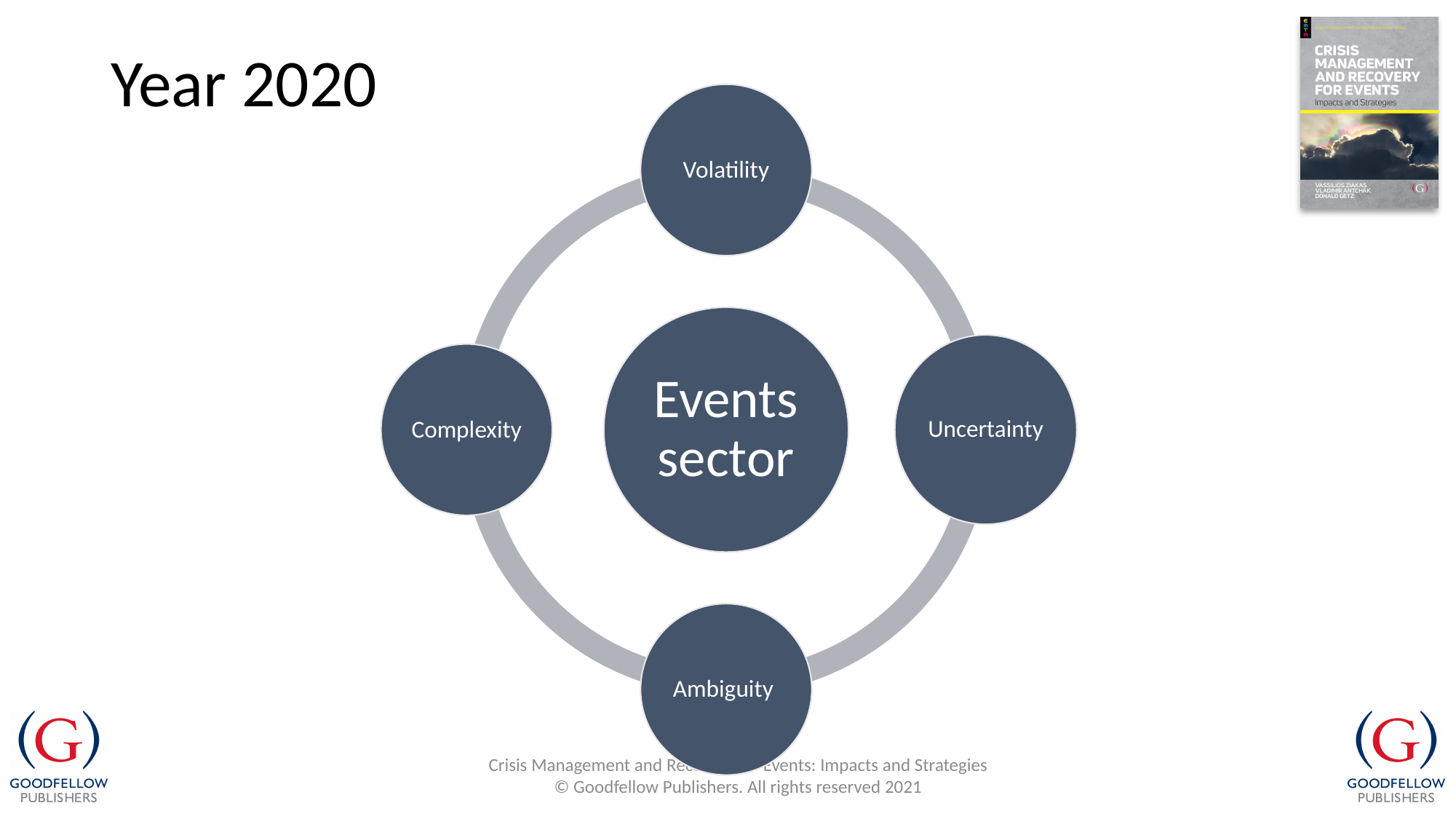

# Year 2020
Events sector
Volatility
Uncertainty
Ambiguity
Complexity